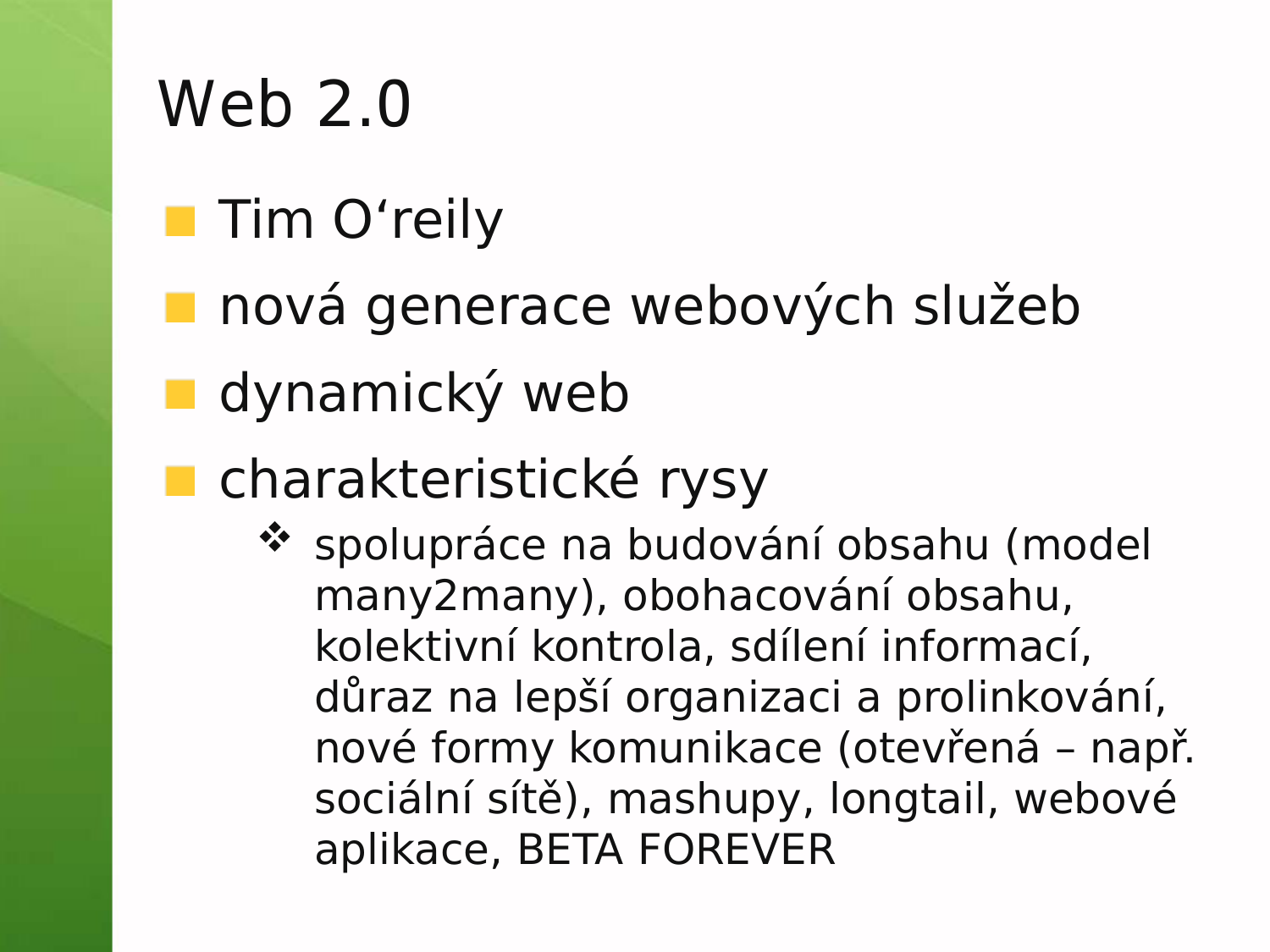

# Web 2.0
Tim O‘reily
nová generace webových služeb
dynamický web
charakteristické rysy
spolupráce na budování obsahu (model many2many), obohacování obsahu, kolektivní kontrola, sdílení informací, důraz na lepší organizaci a prolinkování, nové formy komunikace (otevřená – např. sociální sítě), mashupy, longtail, webové aplikace, BETA FOREVER